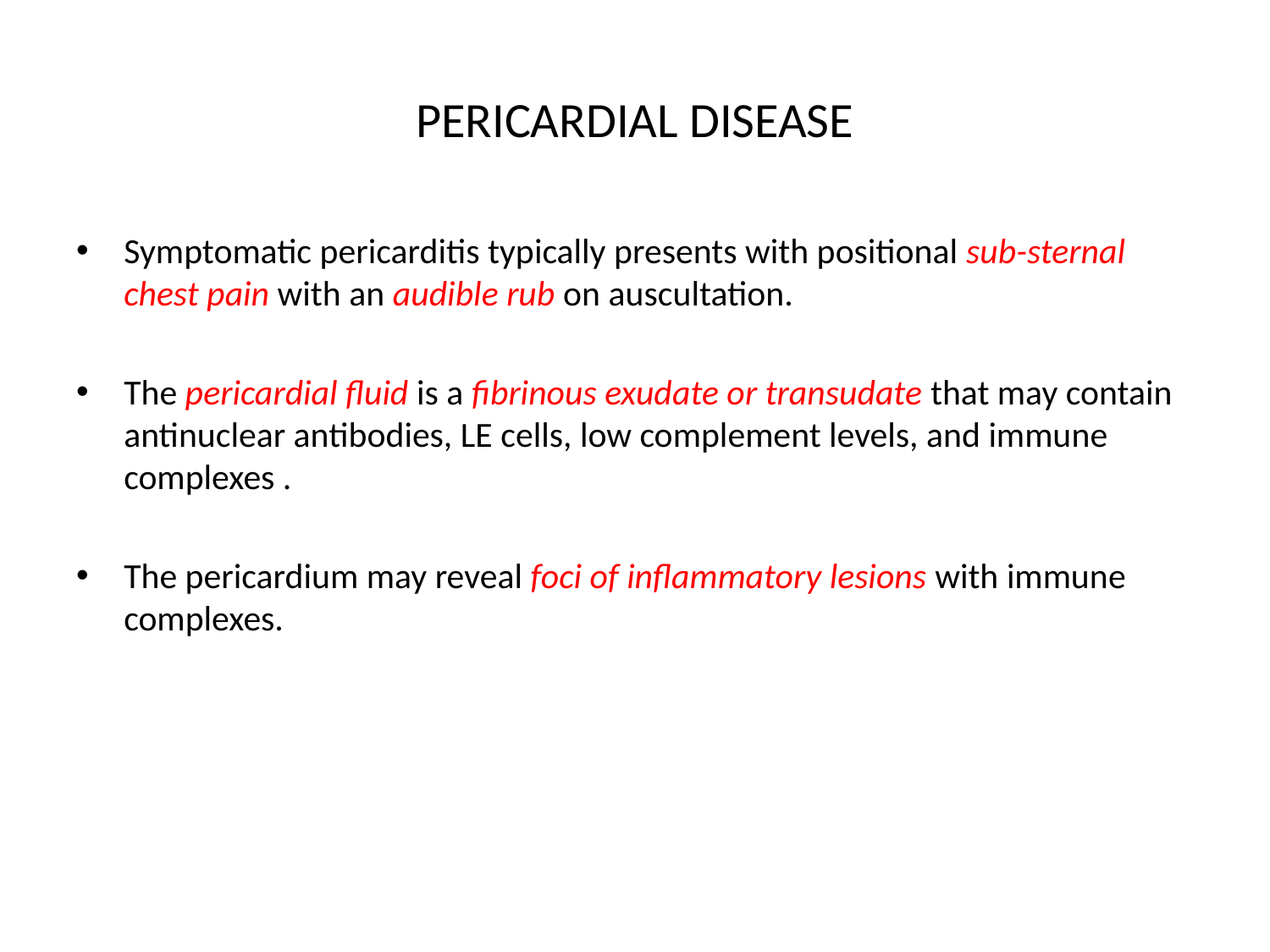

# PERICARDIAL DISEASE
Symptomatic pericarditis typically presents with positional sub-sternal chest pain with an audible rub on auscultation.

The pericardial fluid is a fibrinous exudate or transudate that may contain antinuclear antibodies, LE cells, low complement levels, and immune complexes .

The pericardium may reveal foci of inflammatory lesions with immune complexes.